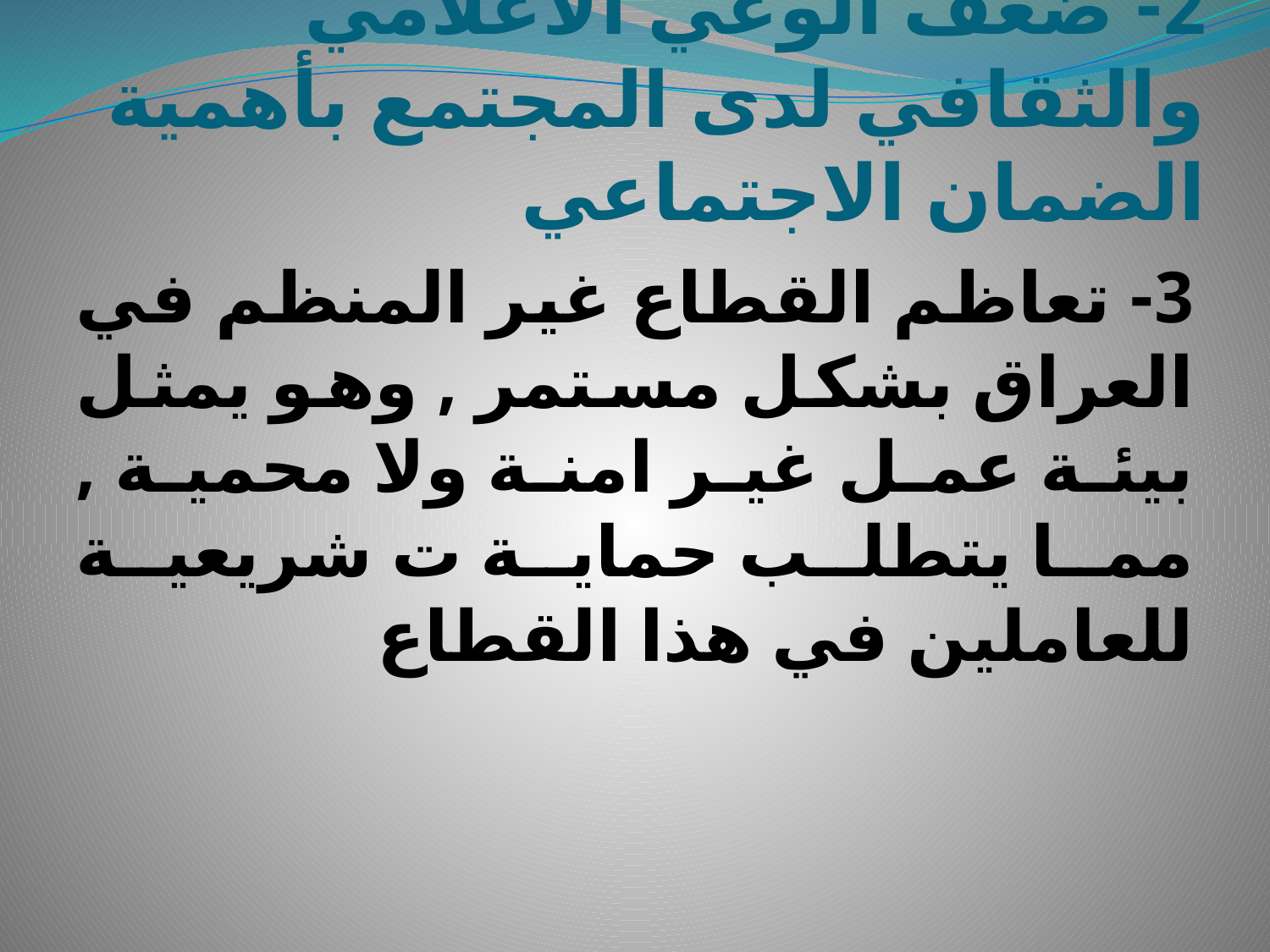

# 2- ضعف الوعي الاعلامي والثقافي لدى المجتمع بأهمية الضمان الاجتماعي
3- تعاظم القطاع غير المنظم في العراق بشكل مستمر , وهو يمثل بيئة عمل غير امنة ولا محمية , مما يتطلب حماية ت شريعية للعاملين في هذا القطاع